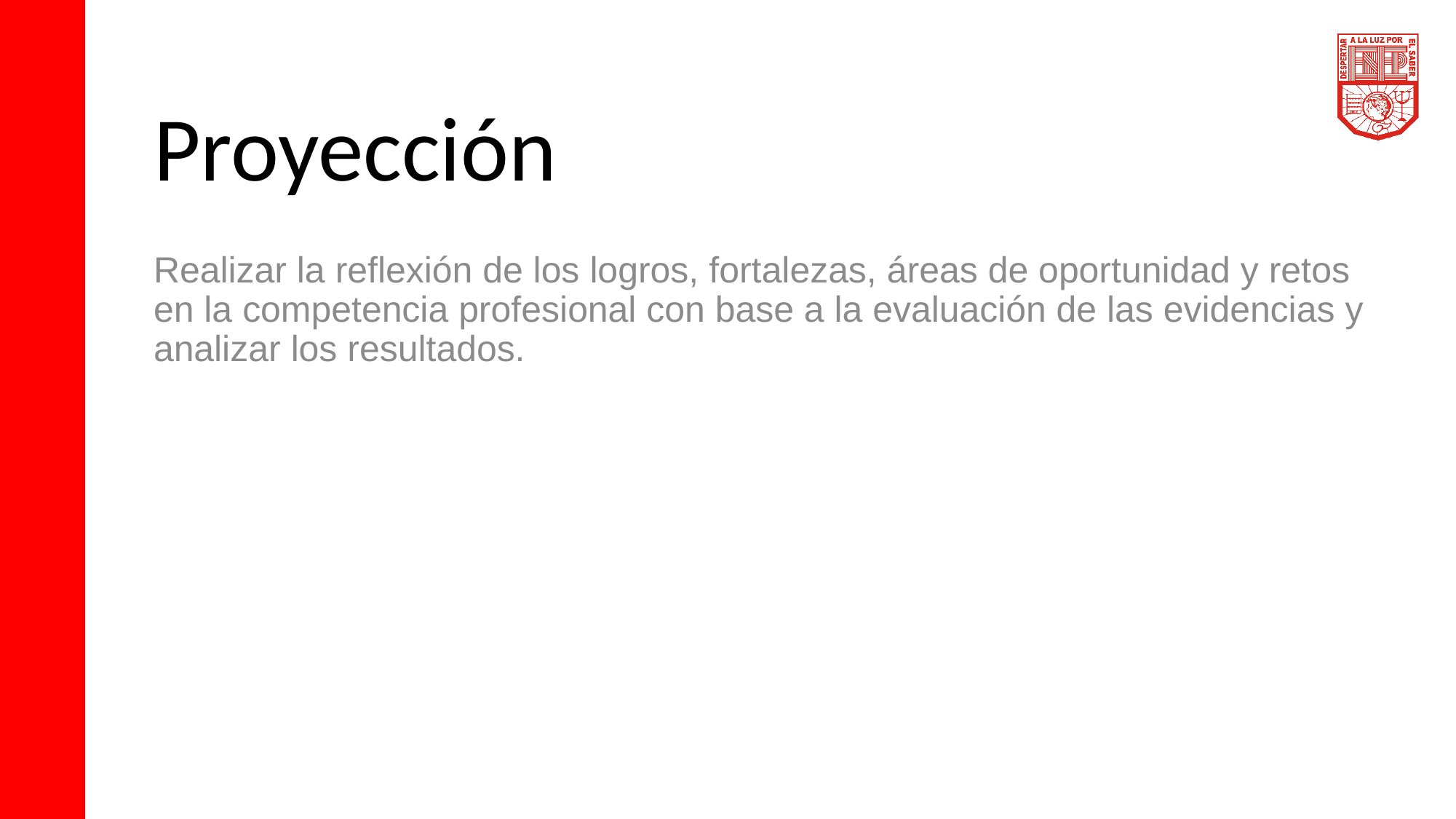

# Proyección
Realizar la reflexión de los logros, fortalezas, áreas de oportunidad y retos en la competencia profesional con base a la evaluación de las evidencias y analizar los resultados.